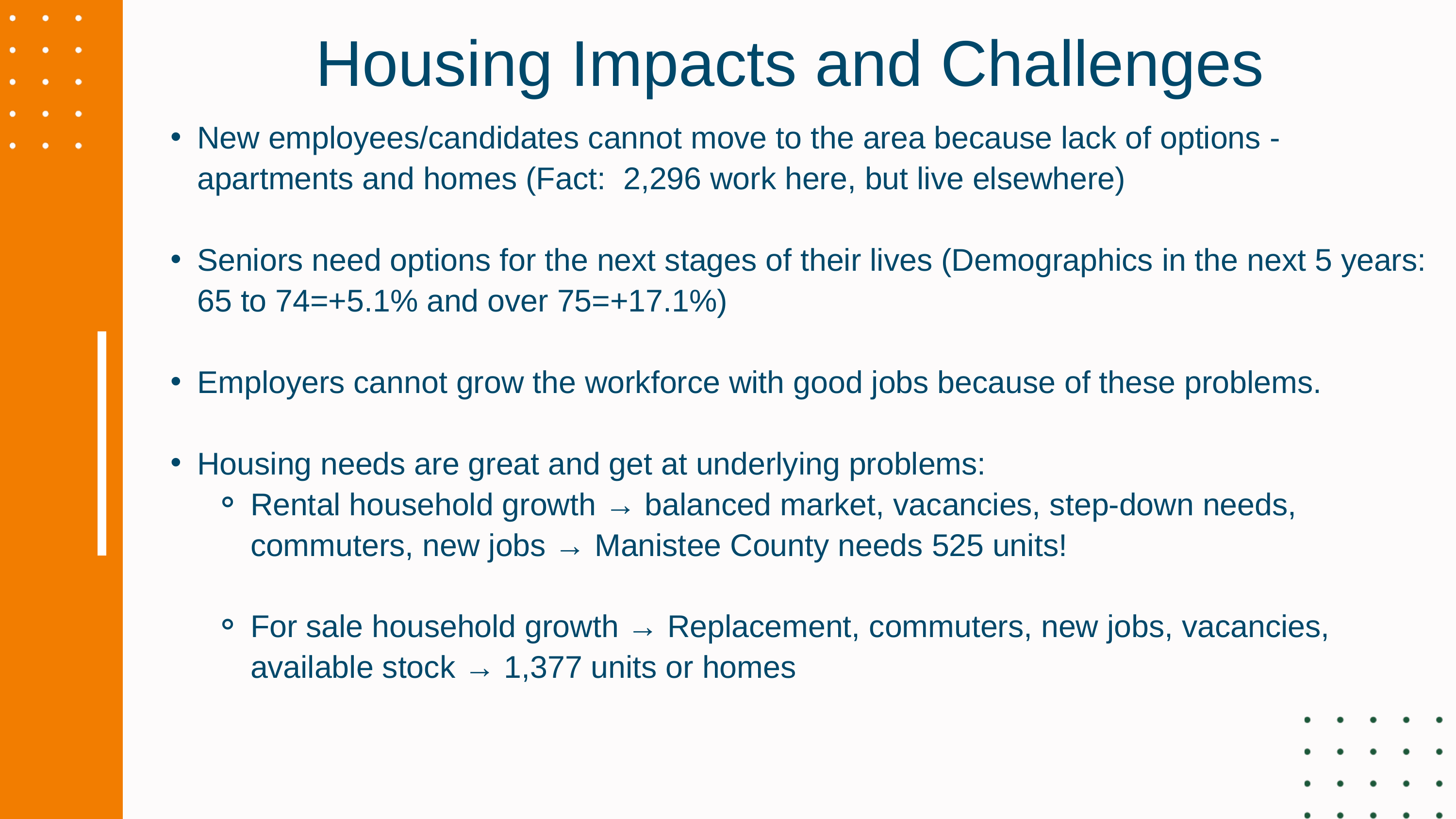

Housing Impacts and Challenges
New employees/candidates cannot move to the area because lack of options - apartments and homes (Fact:  2,296 work here, but live elsewhere)

Seniors need options for the next stages of their lives (Demographics in the next 5 years: 65 to 74=+5.1% and over 75=+17.1%)

Employers cannot grow the workforce with good jobs because of these problems.

Housing needs are great and get at underlying problems:
Rental household growth → balanced market, vacancies, step-down needs, commuters, new jobs → Manistee County needs 525 units!

For sale household growth → Replacement, commuters, new jobs, vacancies, available stock → 1,377 units or homes